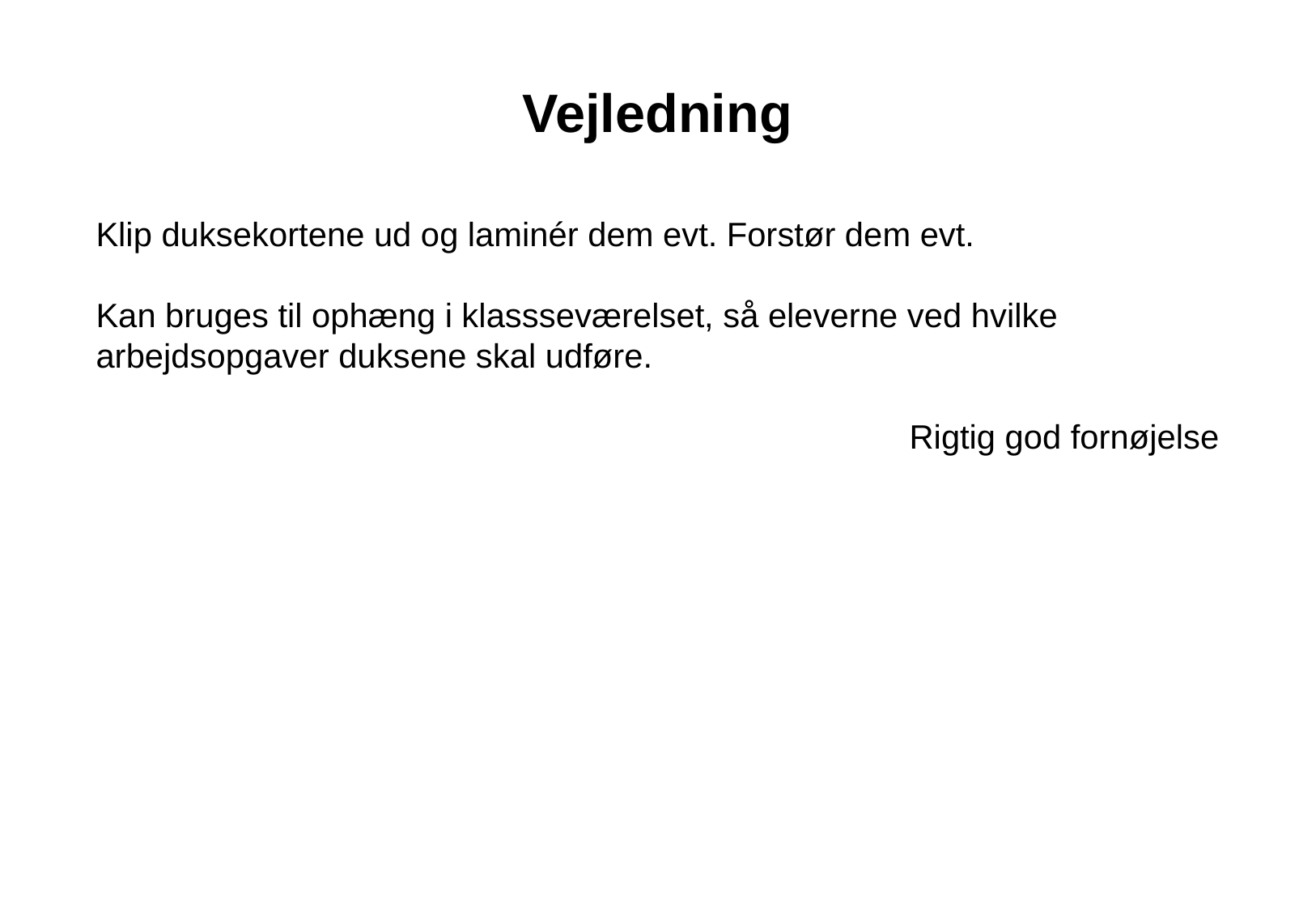

Vejledning

Klip duksekortene ud og laminér dem evt. Forstør dem evt.

Kan bruges til ophæng i klassseværelset, så eleverne ved hvilke arbejdsopgaver duksene skal udføre.

Rigtig god fornøjelse